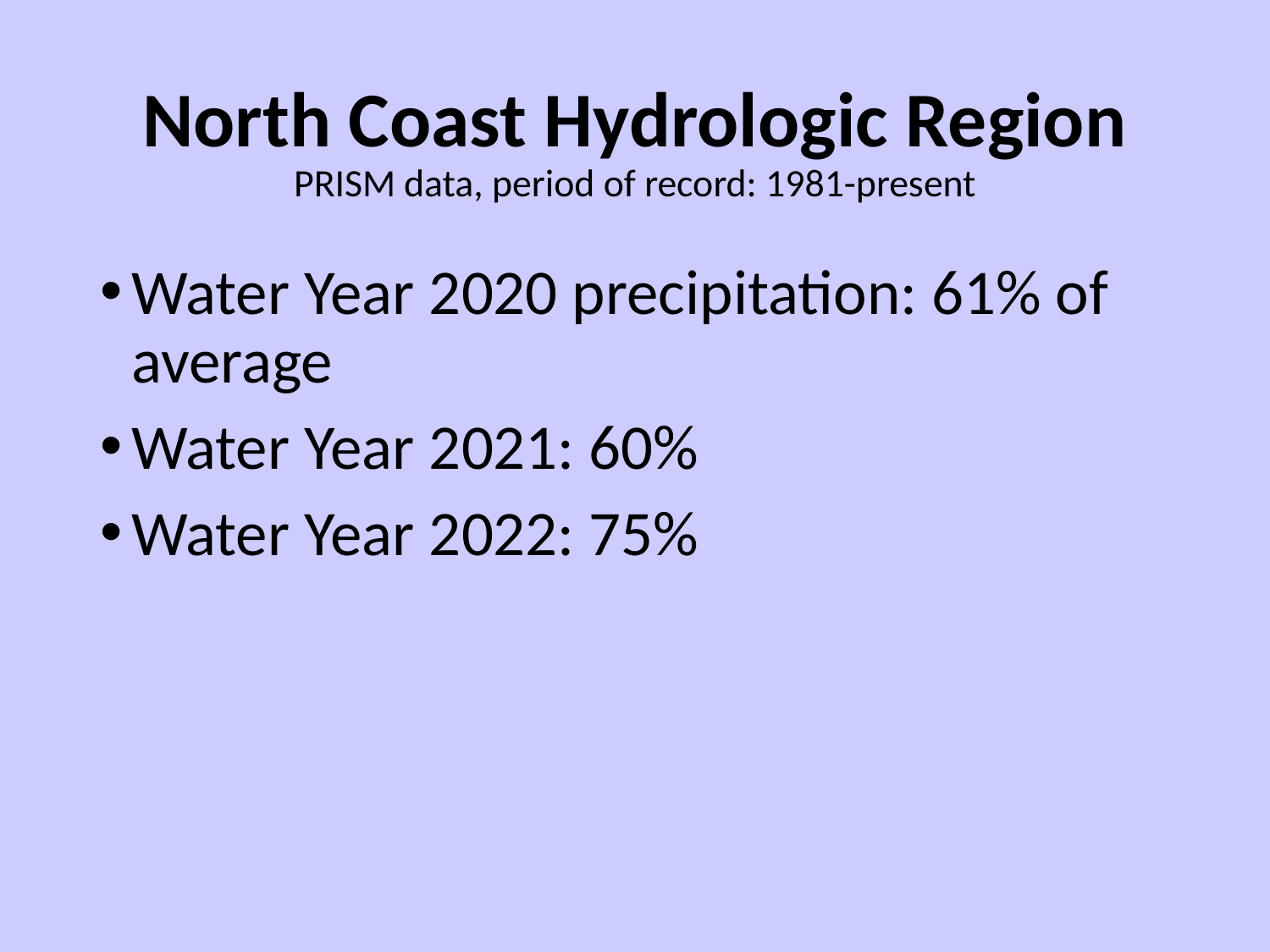

# North Coast Hydrologic Region PRISM data, period of record: 1981-present
Water Year 2020 precipitation: 61% of average
Water Year 2021: 60%
Water Year 2022: 75%